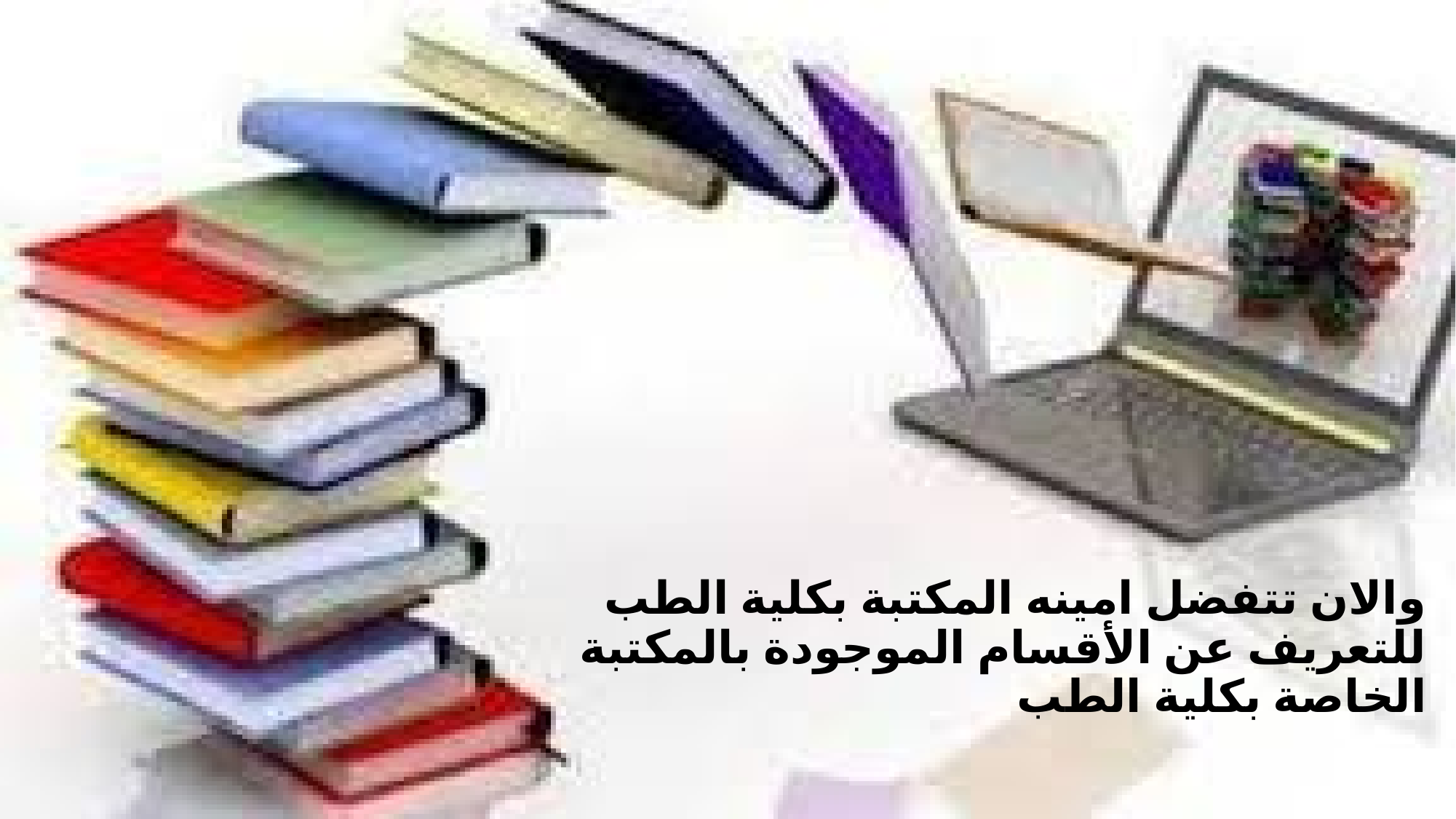

# والان تتفضل امينه المكتبة بكلية الطب  للتعريف عن الأقسام الموجودة بالمكتبة الخاصة بكلية الطب